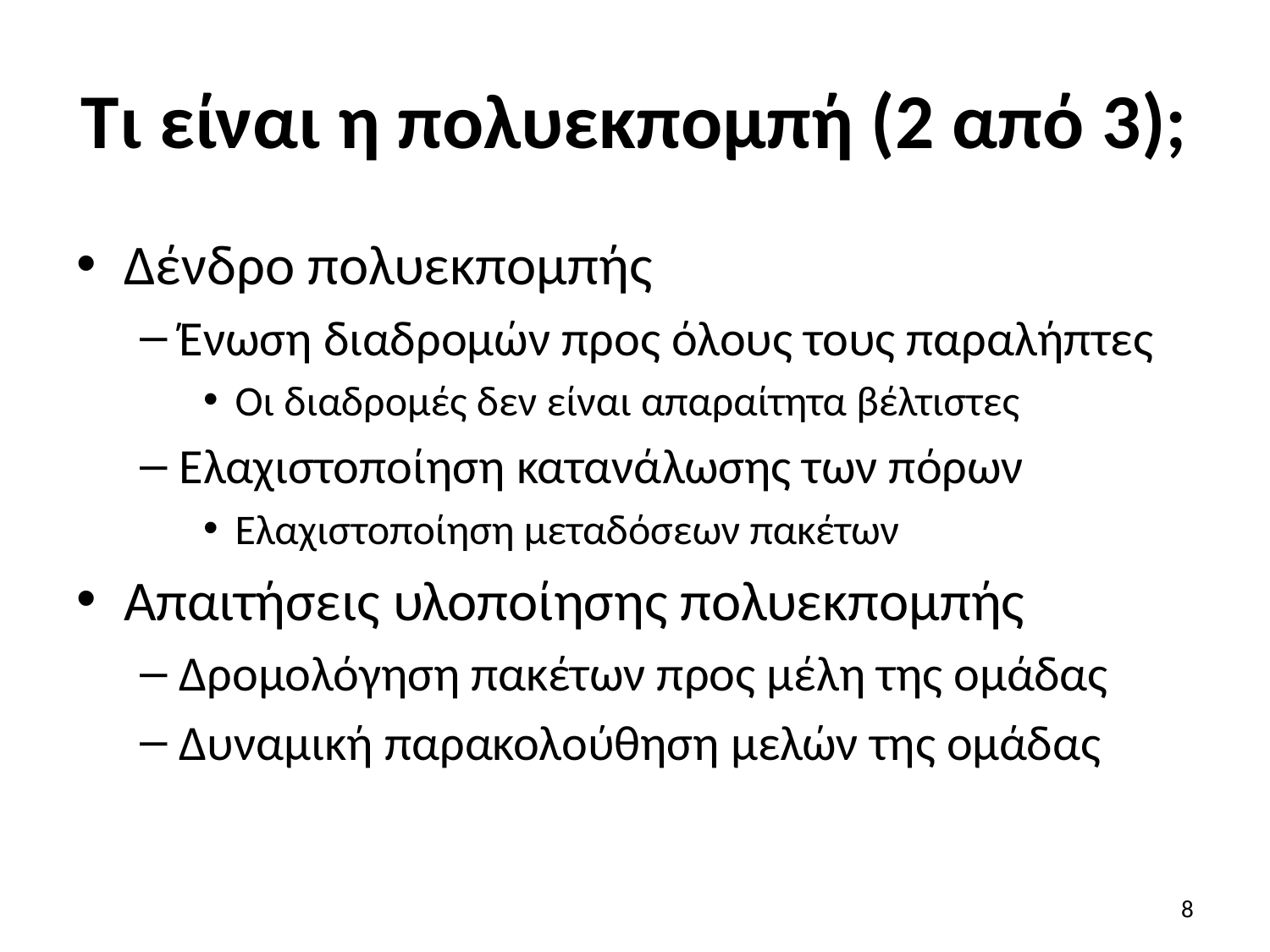

# Τι είναι η πολυεκπομπή (2 από 3);
Δένδρο πολυεκπομπής
Ένωση διαδρομών προς όλους τους παραλήπτες
Οι διαδρομές δεν είναι απαραίτητα βέλτιστες
Ελαχιστοποίηση κατανάλωσης των πόρων
Ελαχιστοποίηση μεταδόσεων πακέτων
Απαιτήσεις υλοποίησης πολυεκπομπής
Δρομολόγηση πακέτων προς μέλη της ομάδας
Δυναμική παρακολούθηση μελών της ομάδας
8